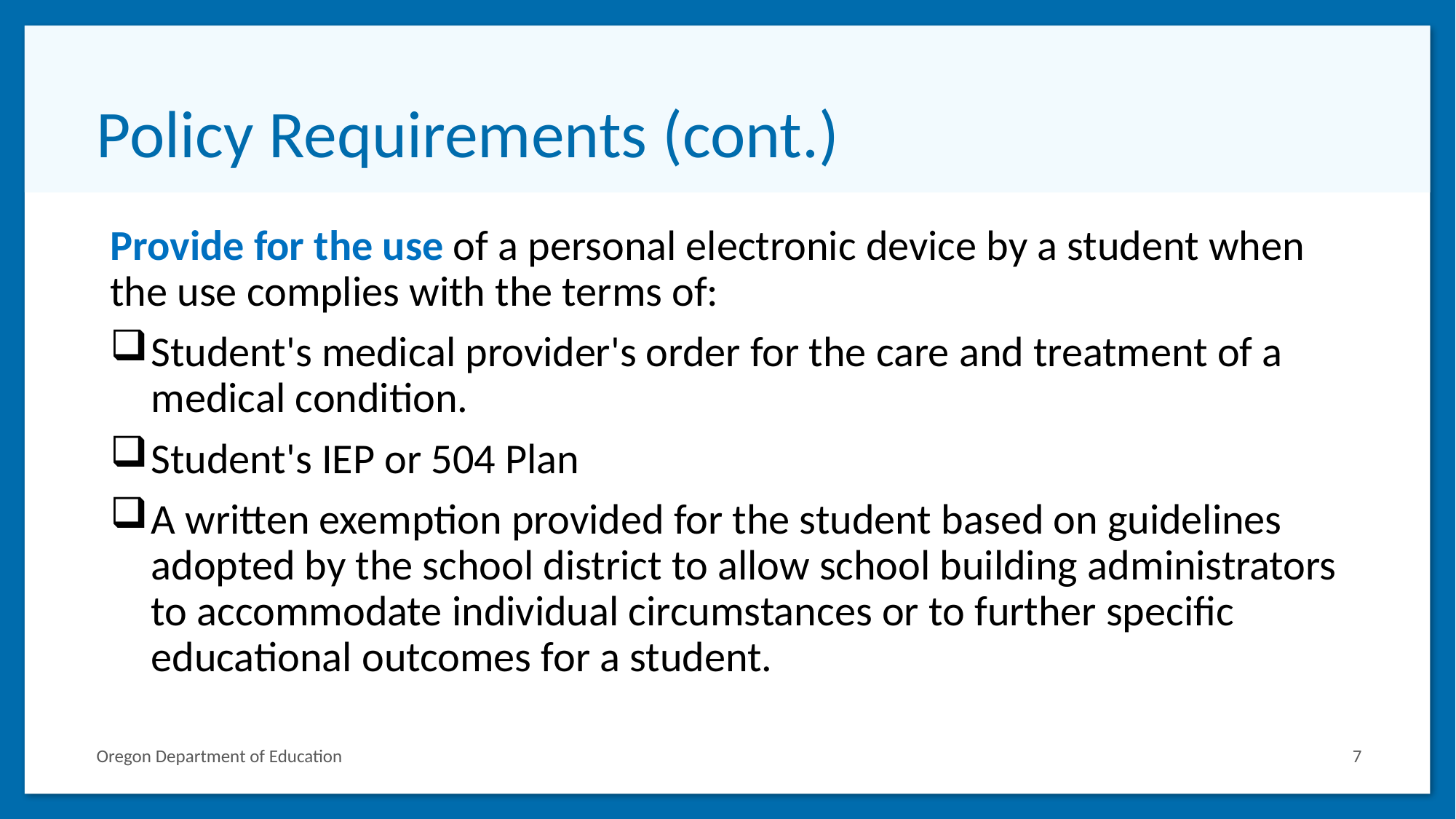

# Policy Requirements (cont.)
Provide for the use of a personal electronic device by a student when the use complies with the terms of:
Student's medical provider's order for the care and treatment of a medical condition.
Student's IEP or 504 Plan
A written exemption provided for the student based on guidelines adopted by the school district to allow school building administrators to accommodate individual circumstances or to further specific educational outcomes for a student.

7